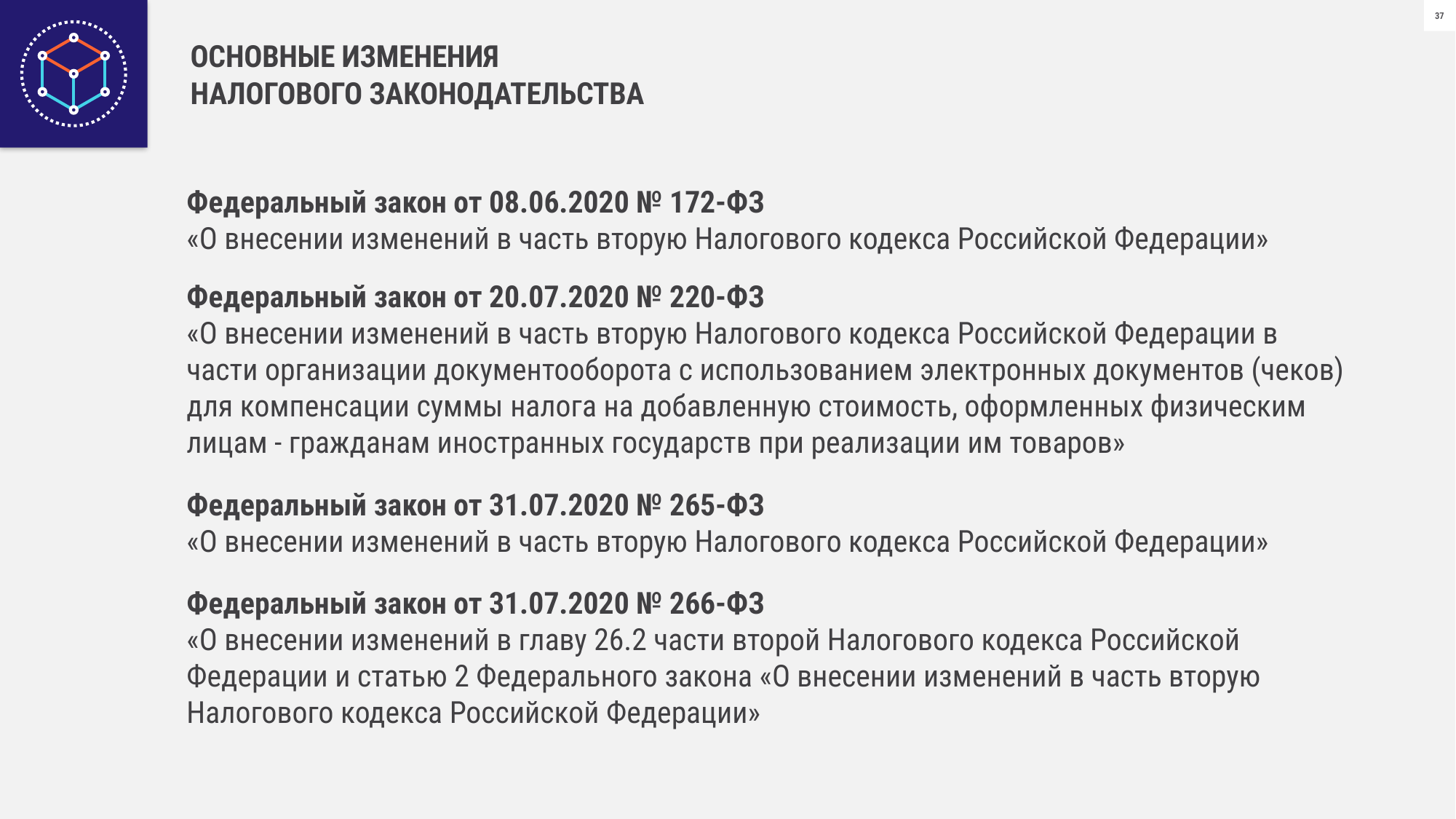

ОСНОВНЫЕ ИЗМЕНЕНИЯ
НАЛОГОВОГО ЗАКОНОДАТЕЛЬСТВА

Федеральный закон от 08.06.2020 № 172-ФЗ
«О внесении изменений в часть вторую Налогового кодекса Российской Федерации»
Федеральный закон от 20.07.2020 № 220-ФЗ
«О внесении изменений в часть вторую Налогового кодекса Российской Федерации в части организации документооборота с использованием электронных документов (чеков) для компенсации суммы налога на добавленную стоимость, оформленных физическим лицам - гражданам иностранных государств при реализации им товаров»
Федеральный закон от 31.07.2020 № 265-ФЗ
«О внесении изменений в часть вторую Налогового кодекса Российской Федерации»
Федеральный закон от 31.07.2020 № 266-ФЗ
«О внесении изменений в главу 26.2 части второй Налогового кодекса Российской Федерации и статью 2 Федерального закона «О внесении изменений в часть вторую Налогового кодекса Российской Федерации»